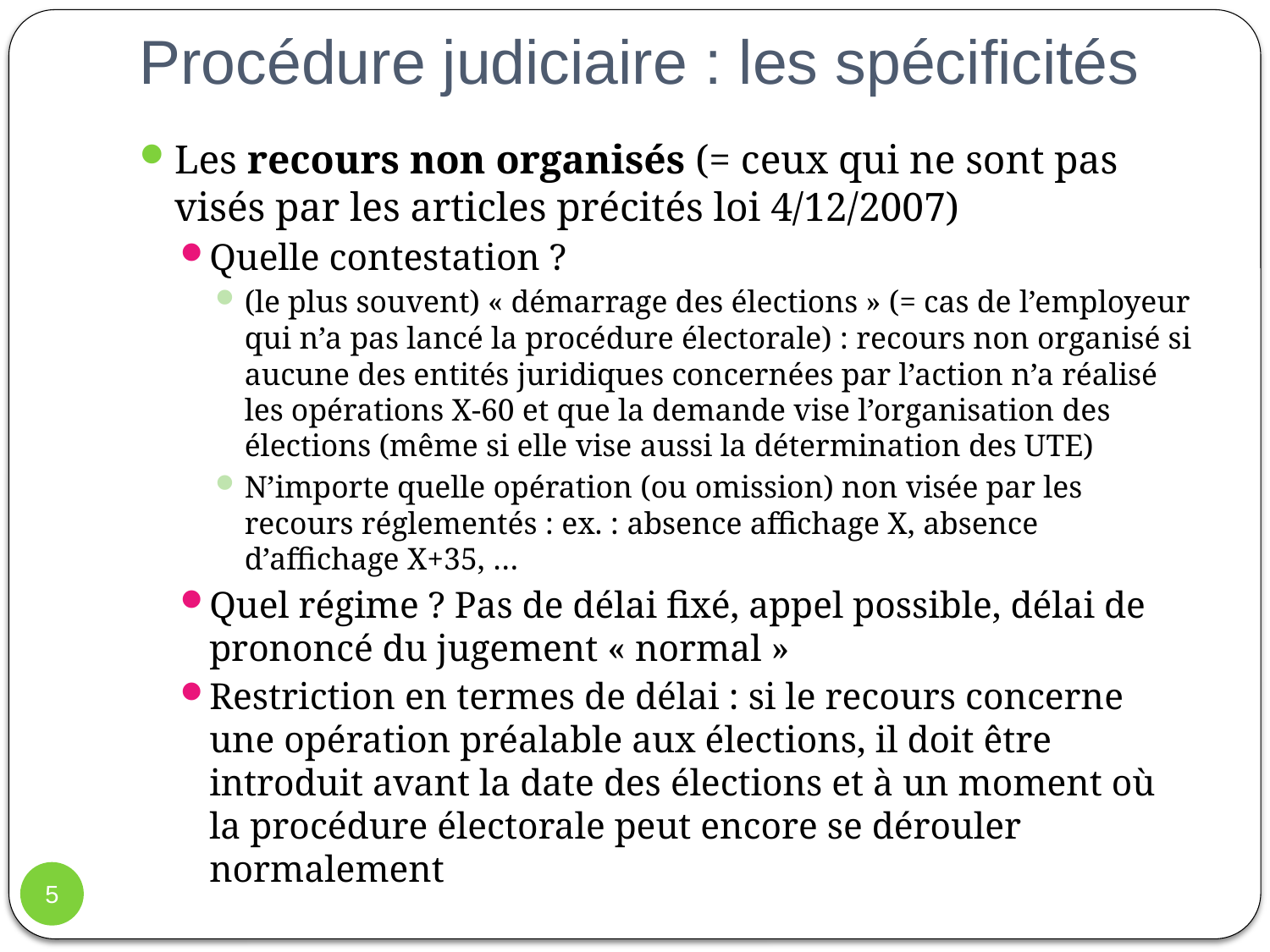

# Procédure judiciaire : les spécificités
Les recours non organisés (= ceux qui ne sont pas visés par les articles précités loi 4/12/2007)
Quelle contestation ?
(le plus souvent) « démarrage des élections » (= cas de l’employeur qui n’a pas lancé la procédure électorale) : recours non organisé si aucune des entités juridiques concernées par l’action n’a réalisé les opérations X-60 et que la demande vise l’organisation des élections (même si elle vise aussi la détermination des UTE)
N’importe quelle opération (ou omission) non visée par les recours réglementés : ex. : absence affichage X, absence d’affichage X+35, …
Quel régime ? Pas de délai fixé, appel possible, délai de prononcé du jugement « normal »
Restriction en termes de délai : si le recours concerne une opération préalable aux élections, il doit être introduit avant la date des élections et à un moment où la procédure électorale peut encore se dérouler normalement

5